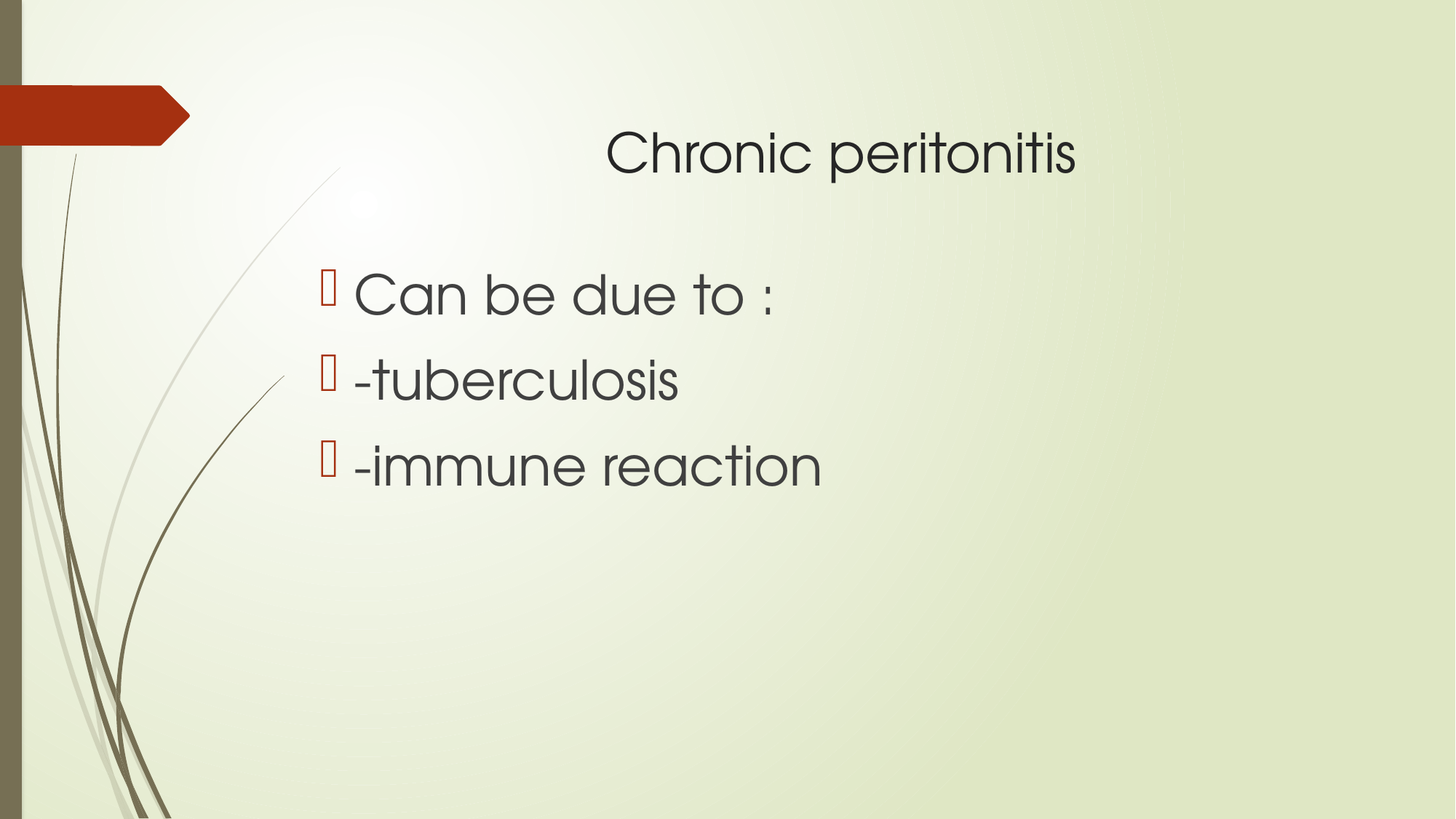

# Chronic peritonitis
Can be due to :
-tuberculosis
-immune reaction